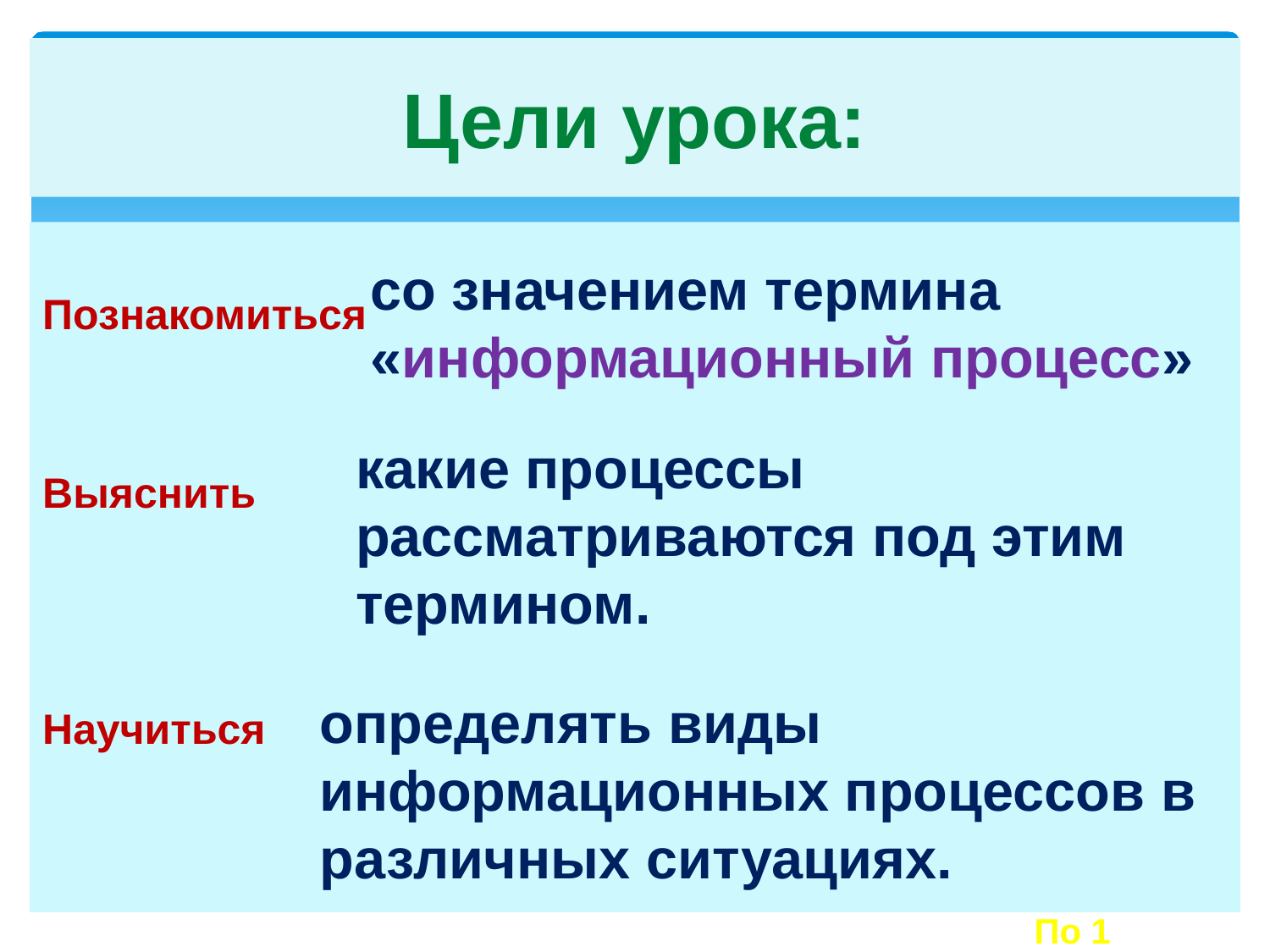

# Цели урока:

Познакомиться

Выяснить

Научиться
со значением термина «информационный процесс»
какие процессы рассматриваются под этим термином.
определять виды информационных процессов в различных ситуациях.
По 1 баллу